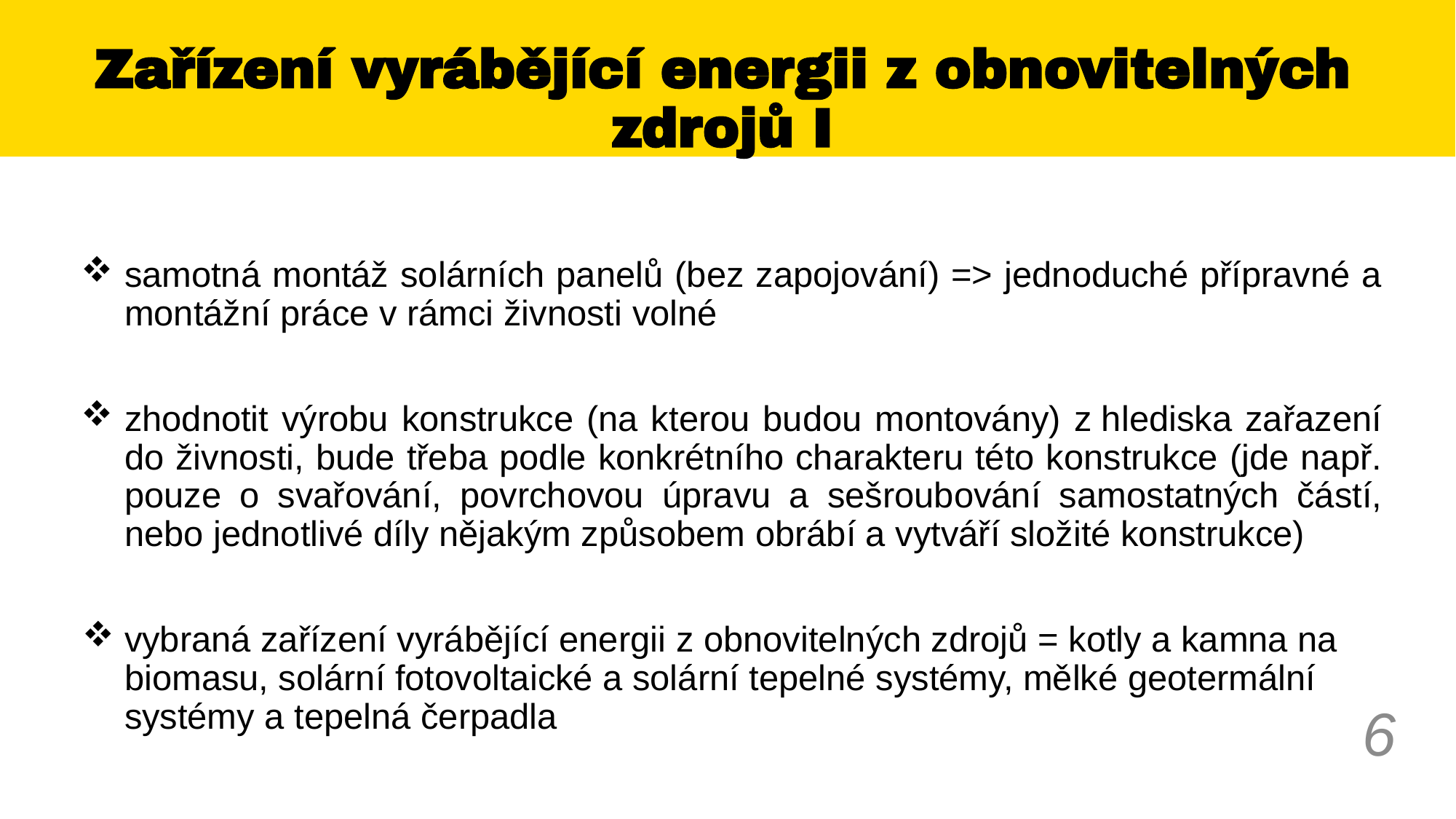

# Zařízení vyrábějící energii z obnovitelných zdrojů I

samotná montáž solárních panelů (bez zapojování) => jednoduché přípravné a montážní práce v rámci živnosti volné

zhodnotit výrobu konstrukce (na kterou budou montovány) z hlediska zařazení do živnosti, bude třeba podle konkrétního charakteru této konstrukce (jde např. pouze o svařování, povrchovou úpravu a sešroubování samostatných částí, nebo jednotlivé díly nějakým způsobem obrábí a vytváří složité konstrukce)

vybraná zařízení vyrábějící energii z obnovitelných zdrojů = kotly a kamna na biomasu, solární fotovoltaické a solární tepelné systémy, mělké geotermální systémy a tepelná čerpadla
6